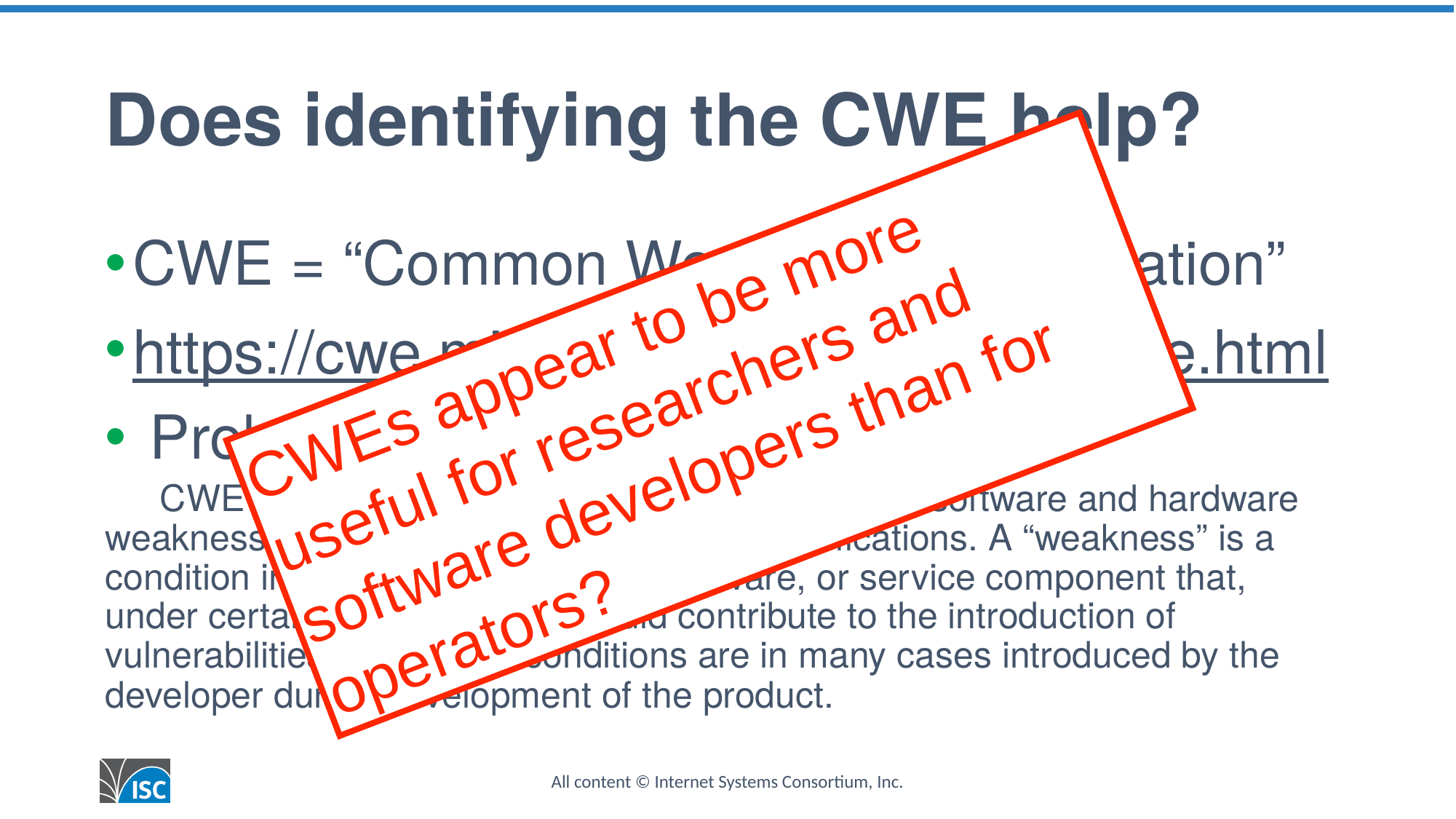

# Does identifying the CWE help?
CWE = “Common Weakness Enumeration”
https://cwe.mitre.org/about/new_to_cwe.html
 Probably not?
CWE is a community-developed list of common software and hardware weakness types that could have security ramifications. A “weakness” is a condition in a software, firmware, hardware, or service component that, under certain circumstances, could contribute to the introduction of vulnerabilities. Weakness conditions are in many cases introduced by the developer during development of the product.
CWEs appear to be more useful for researchers and software developers than for operators?
13